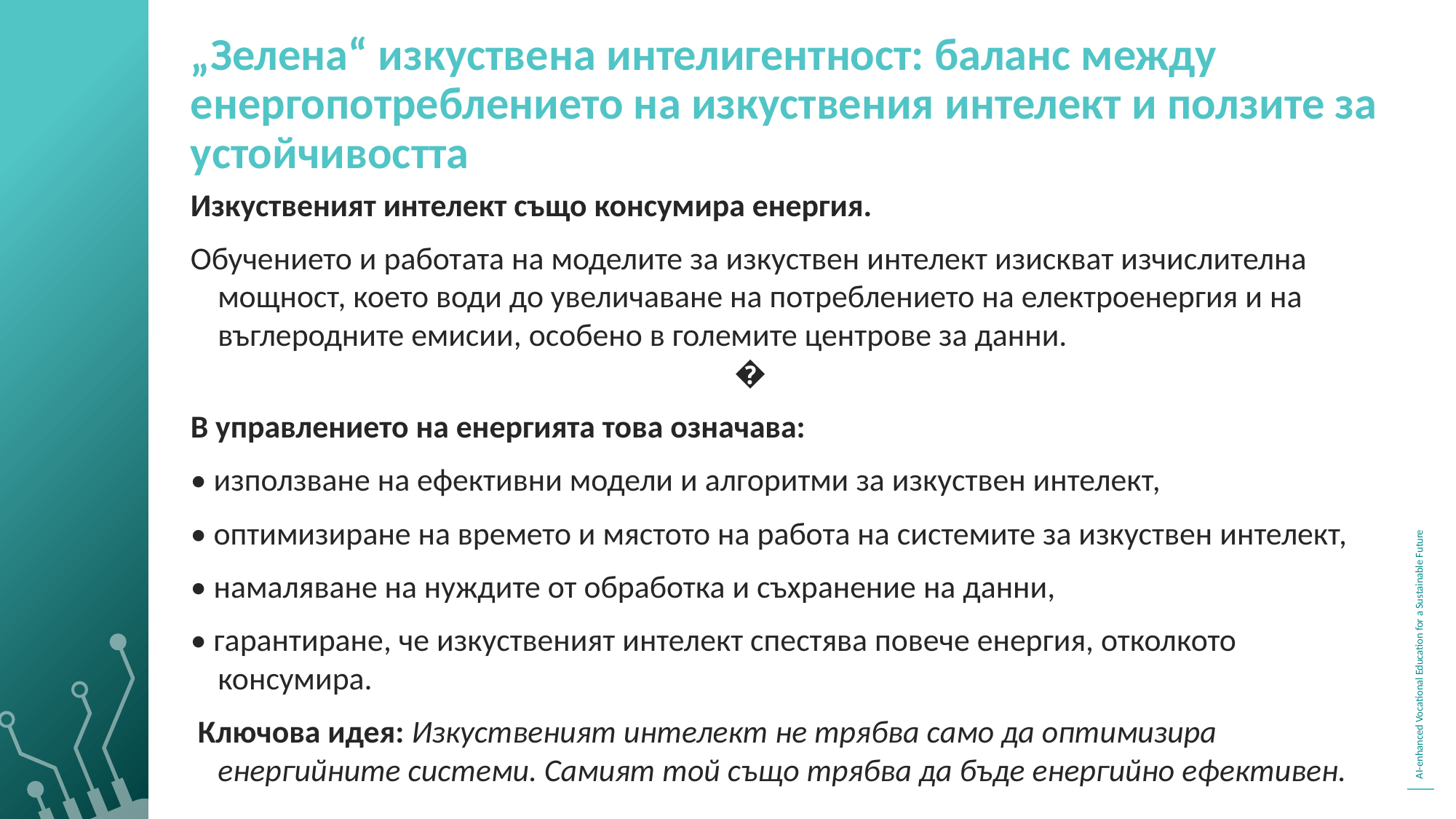

„Зелена“ изкуствена интелигентност: баланс между енергопотреблението на изкуствения интелект и ползите за устойчивостта
Изкуственият интелект също консумира енергия.
Обучението и работата на моделите за изкуствен интелект изискват изчислителна мощност, което води до увеличаване на потреблението на електроенергия и на въглеродните емисии, особено в големите центрове за данни.                                                                        �
В управлението на енергията това означава:
• използване на ефективни модели и алгоритми за изкуствен интелект,
• оптимизиране на времето и мястото на работа на системите за изкуствен интелект,
• намаляване на нуждите от обработка и съхранение на данни,
• гарантиране, че изкуственият интелект спестява повече енергия, отколкото консумира.
 Ключова идея: Изкуственият интелект не трябва само да оптимизира енергийните системи. Самият той също трябва да бъде енергийно ефективен.